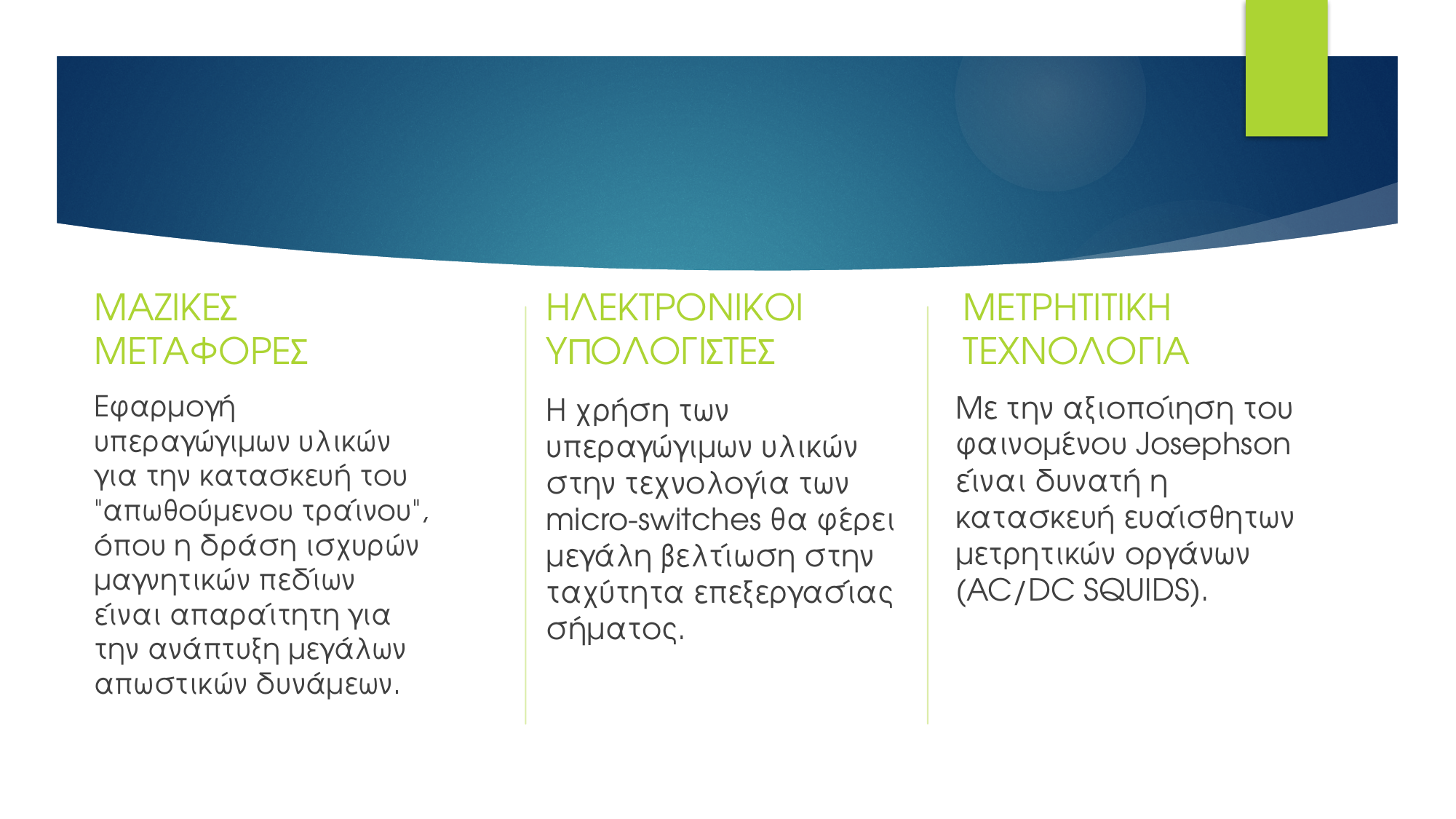

ΜΕΤΡΗΤΙΤΙΚΗ ΤΕΧΝΟΛΟΓΙΑ
ΜΑΖΙΚΕΣ ΜΕΤΑΦΟΡΕΣ
ΗΛΕΚΤΡΟΝΙΚΟΙ ΥΠΟΛΟΓΙΣΤΕΣ
Εφαρμογή υπεραγώγιμων υλικών για την κατασκευή του "απωθούμενου τραίνου", όπου η δράση ισχυρών μαγνητικών πεδίων είναι απαραίτητη για την ανάπτυξη μεγάλων απωστικών δυνάμεων.

Με την αξιοποίηση του φαινομένου Josephson είναι δυνατή η κατασκευή ευαίσθητων μετρητικών οργάνων (AC/DC SQUIDS).
Η χρήση των υπεραγώγιμων υλικών στην τεχνολογία των micro-switches θα φέρει μεγάλη βελτίωση στην ταχύτητα επεξεργασίας σήματος.